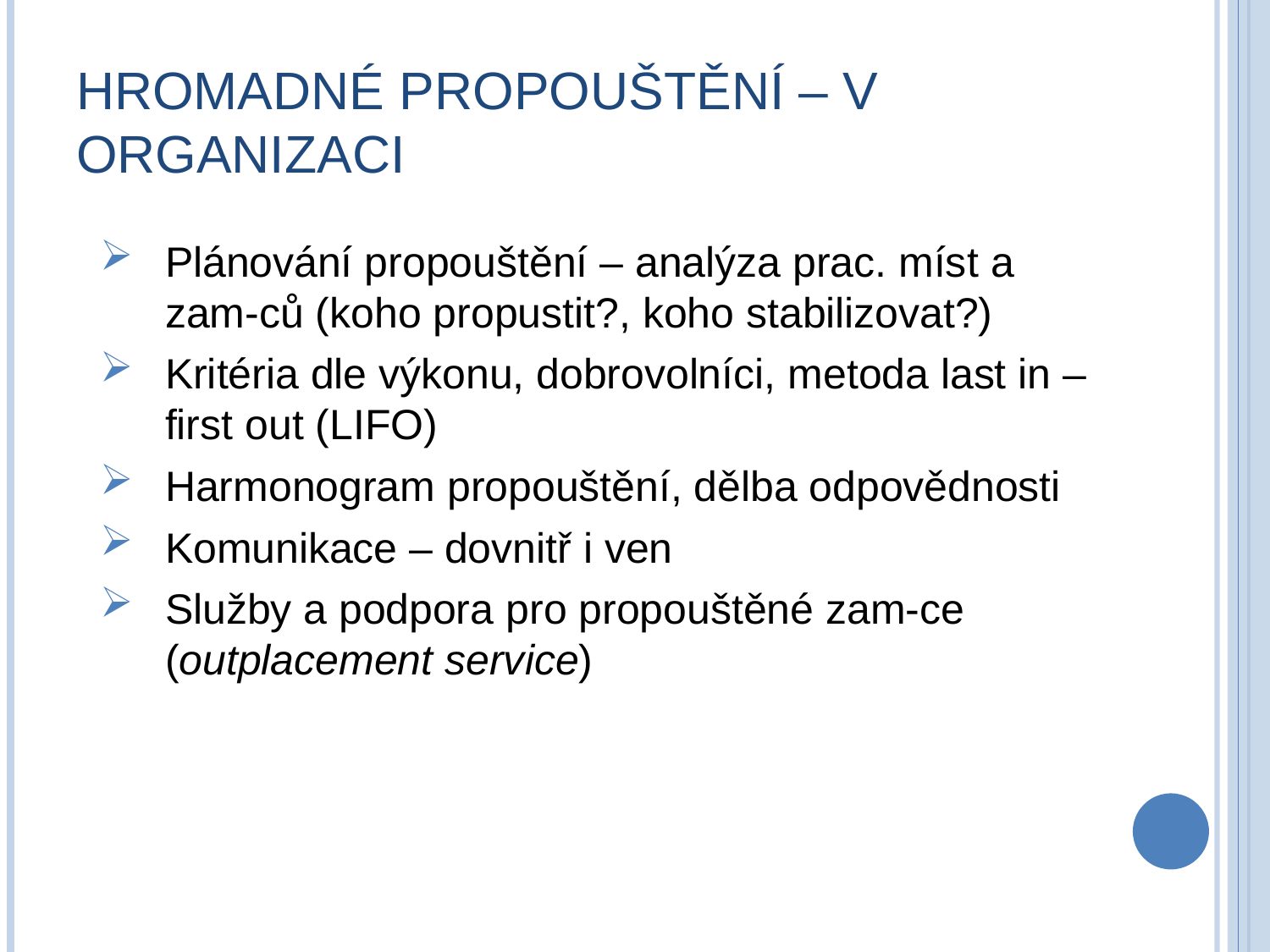

# Hromadné propouštění – v organizaci
Plánování propouštění – analýza prac. míst a zam-ců (koho propustit?, koho stabilizovat?)
Kritéria dle výkonu, dobrovolníci, metoda last in – first out (LIFO)
Harmonogram propouštění, dělba odpovědnosti
Komunikace – dovnitř i ven
Služby a podpora pro propouštěné zam-ce (outplacement service)